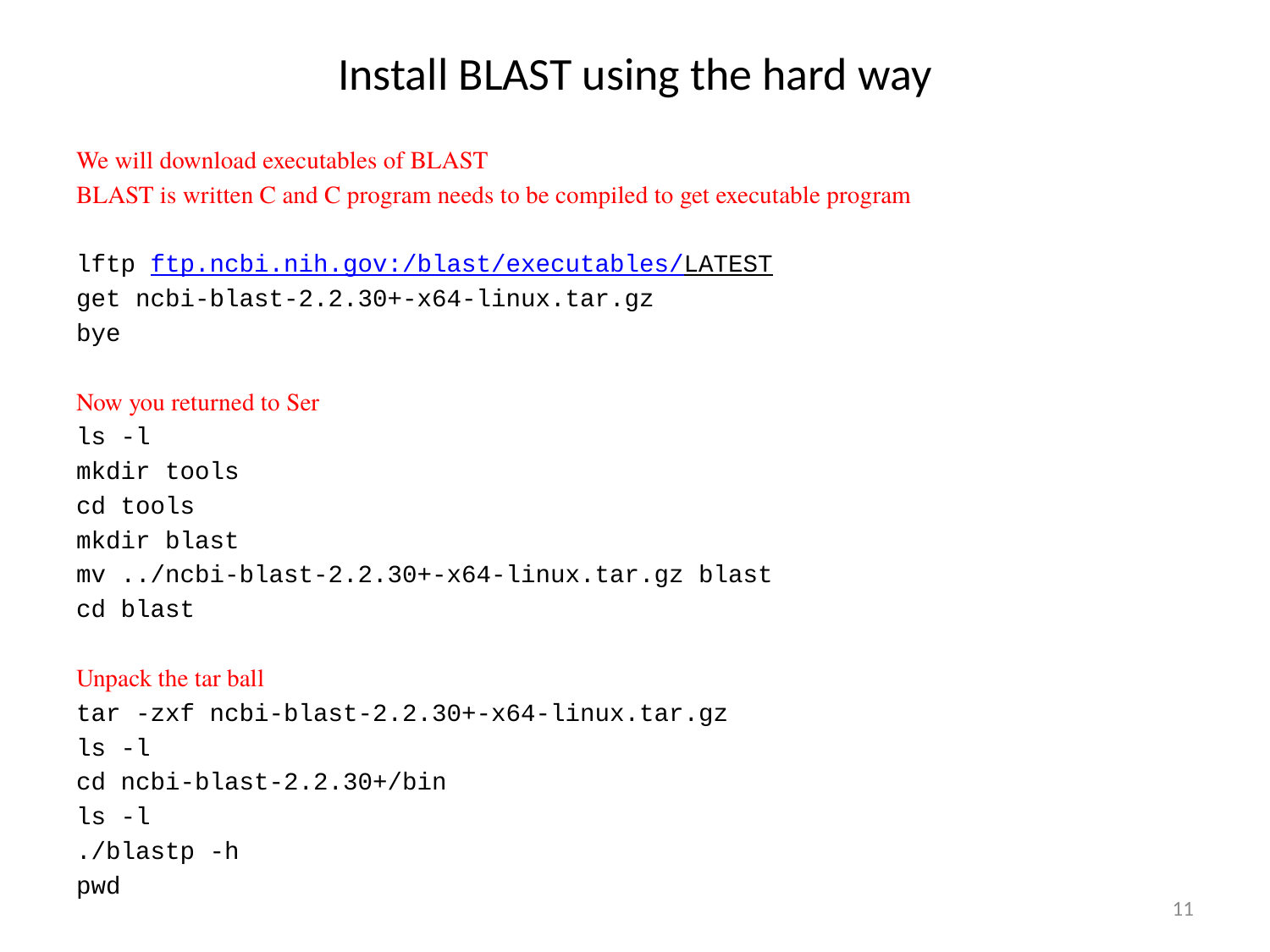

# Install BLAST using the hard way
We will download executables of BLAST
BLAST is written C and C program needs to be compiled to get executable program

lftp ftp.ncbi.nih.gov:/blast/executables/LATEST
get ncbi-blast-2.2.30+-x64-linux.tar.gz
bye

Now you returned to Ser
ls -l
mkdir tools
cd tools
mkdir blast
mv ../ncbi-blast-2.2.30+-x64-linux.tar.gz blast
cd blast

Unpack the tar ball
tar -zxf ncbi-blast-2.2.30+-x64-linux.tar.gz
ls -l
cd ncbi-blast-2.2.30+/bin
ls -l
./blastp -h
pwd
11